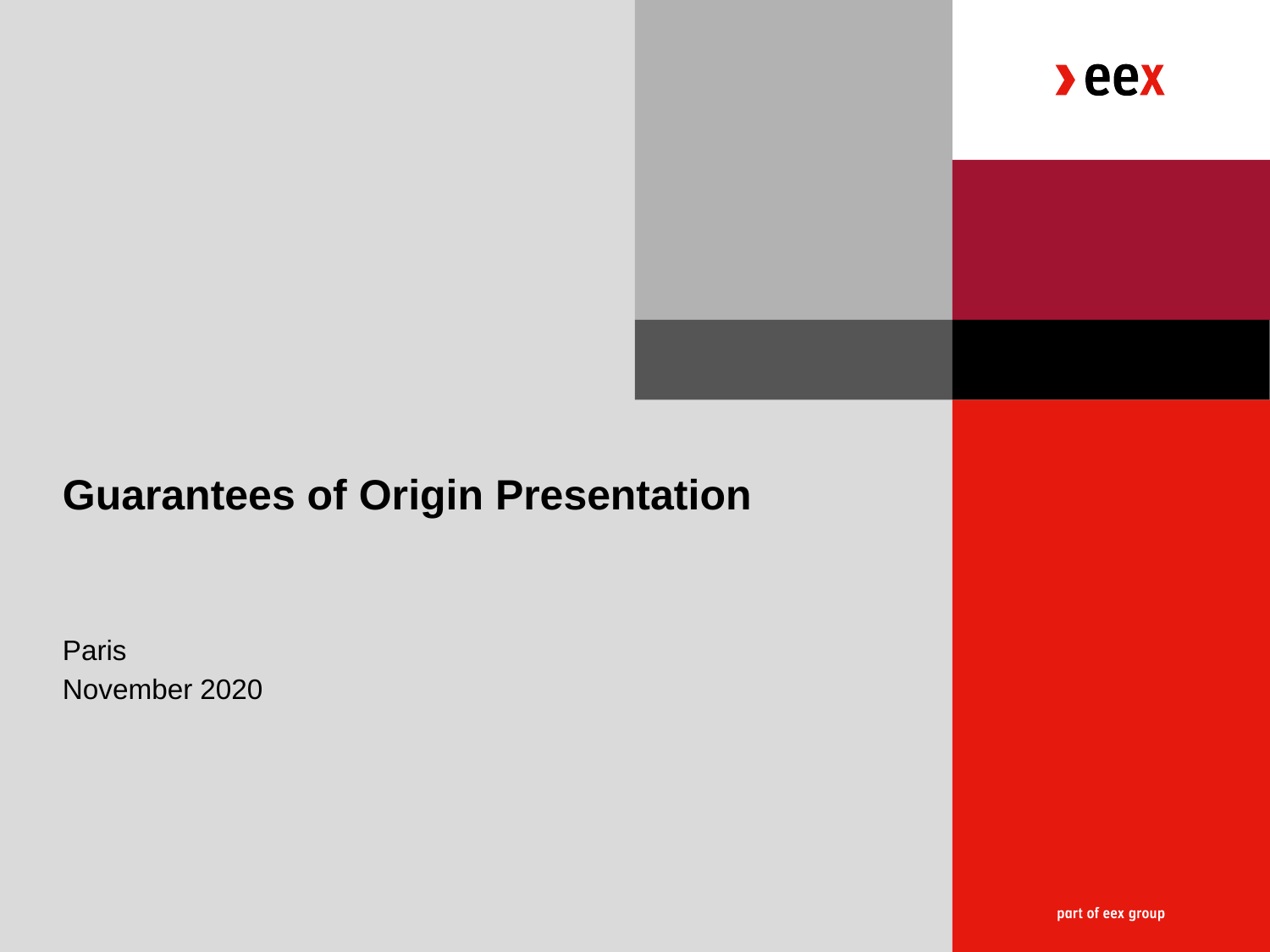

# Guarantees of Origin Presentation
Paris
November 2020